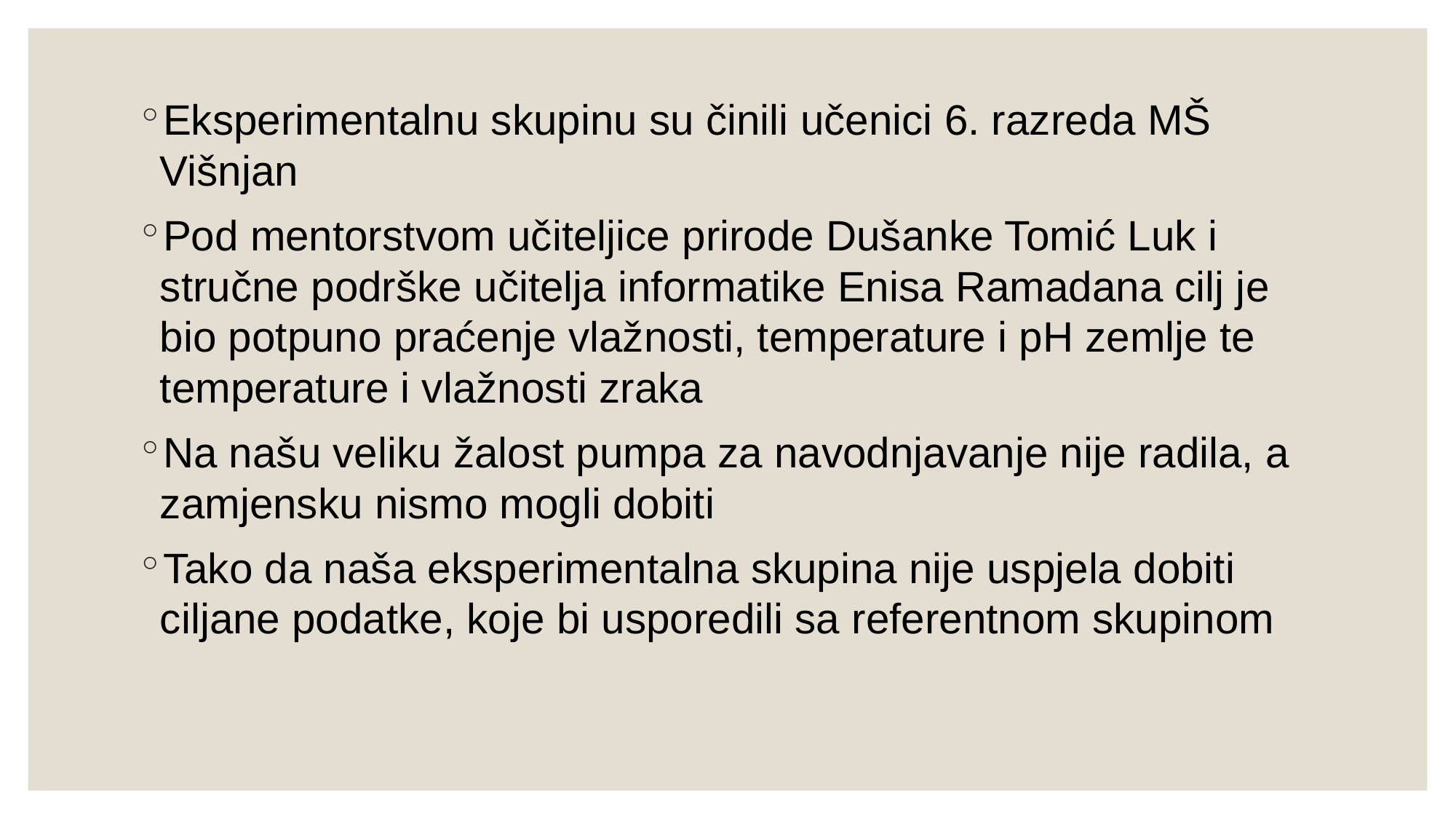

Eksperimentalnu skupinu su činili učenici 6. razreda MŠ Višnjan
Pod mentorstvom učiteljice prirode Dušanke Tomić Luk i stručne podrške učitelja informatike Enisa Ramadana cilj je bio potpuno praćenje vlažnosti, temperature i pH zemlje te temperature i vlažnosti zraka
Na našu veliku žalost pumpa za navodnjavanje nije radila, a zamjensku nismo mogli dobiti
Tako da naša eksperimentalna skupina nije uspjela dobiti ciljane podatke, koje bi usporedili sa referentnom skupinom